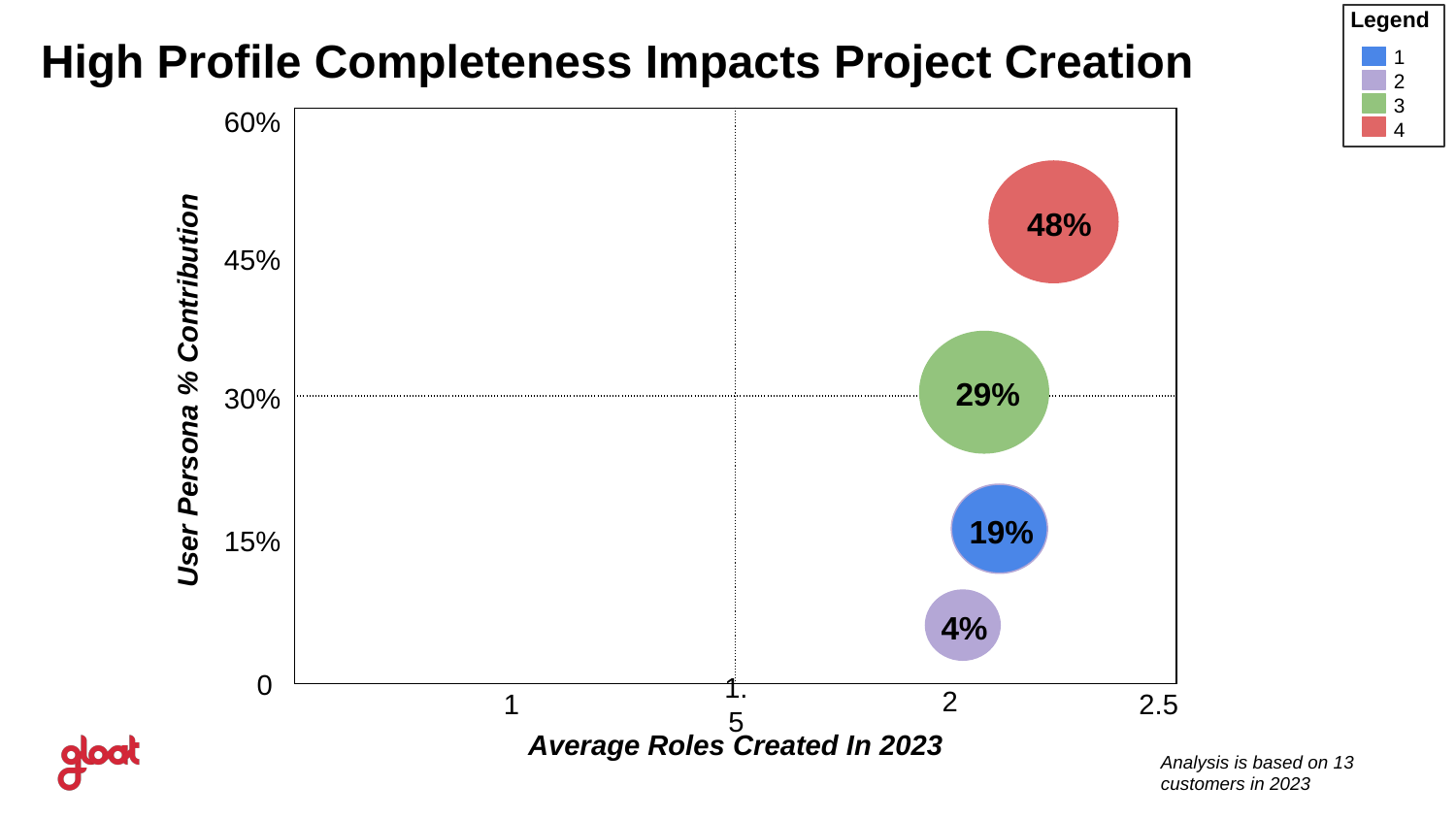

Legend

High Profile Completeness Impacts Project Creation
     1
     2
     3
     4

60%
|  |  |
| --- | --- |
|  |  |

48%
45%

29%
30%
User Persona % Contribution

19%
15%

4%
0
2
1.5
1
2.5
Average Roles Created In 2023
Analysis is based on 13 customers in 2023